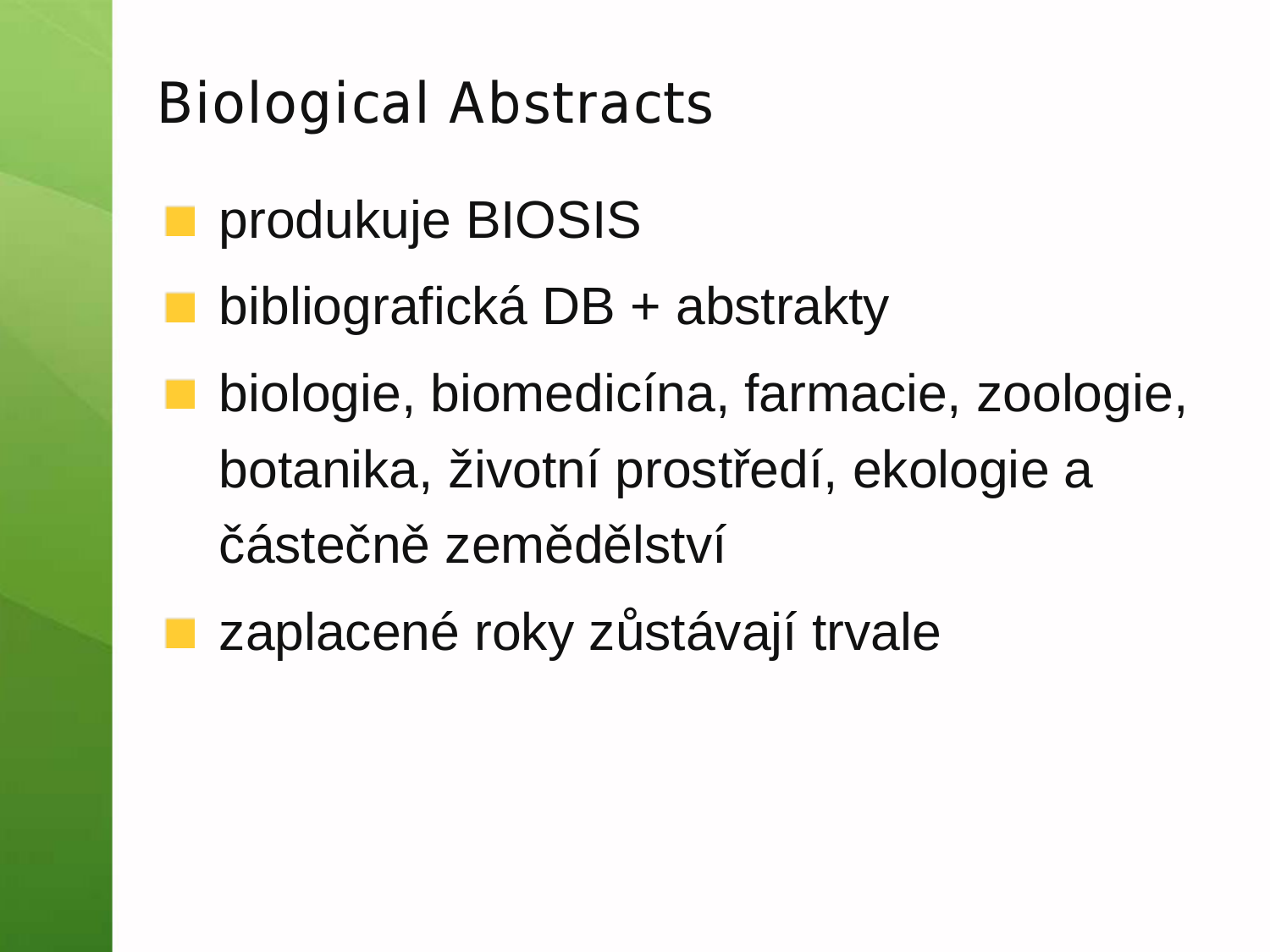

# Biological Abstracts
produkuje BIOSIS
bibliografická DB + abstrakty
biologie, biomedicína, farmacie, zoologie, botanika, životní prostředí, ekologie a částečně zemědělství
zaplacené roky zůstávají trvale